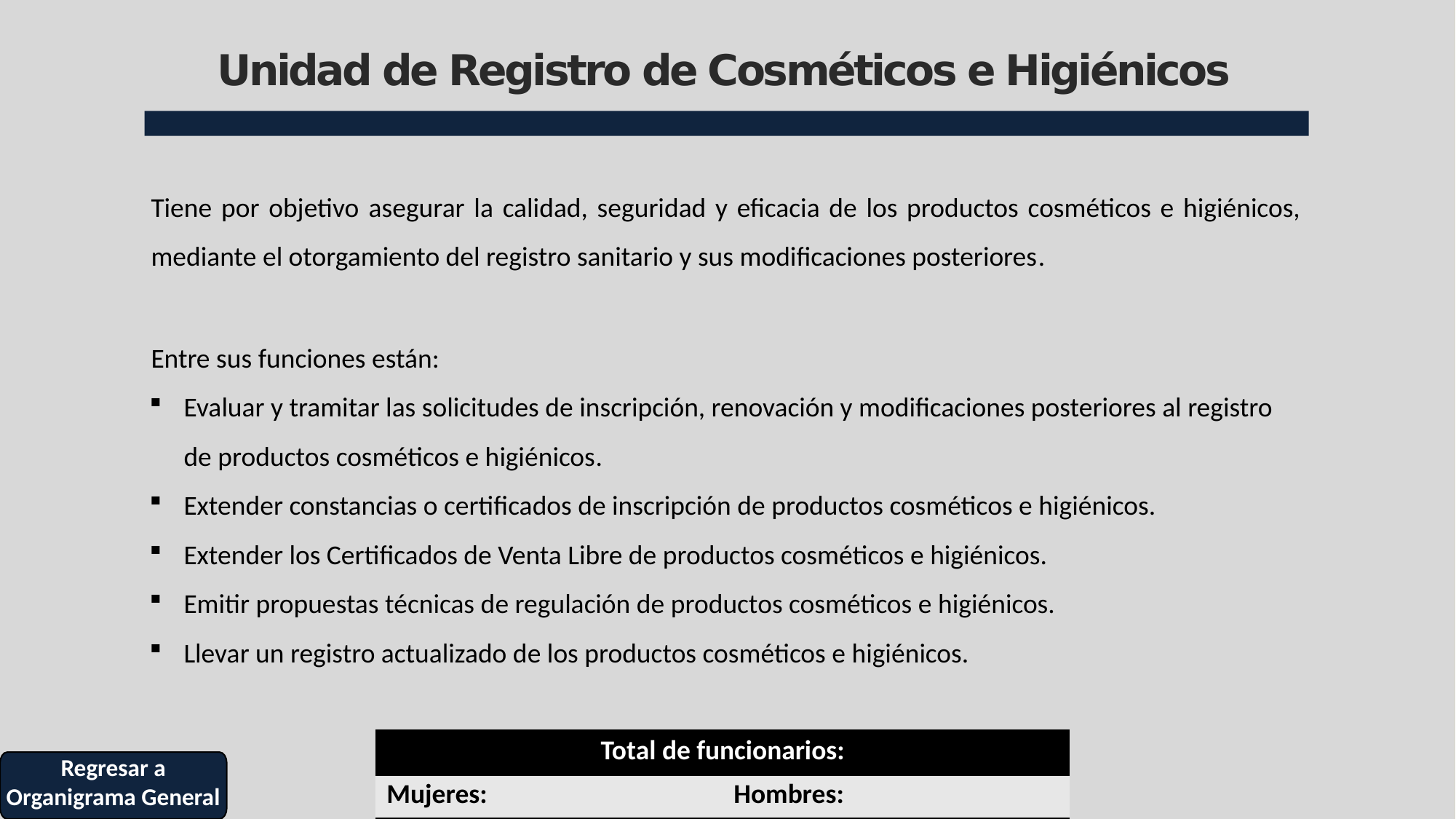

# Unidad de Registro de Cosméticos e Higiénicos

Tiene por objetivo asegurar la calidad, seguridad y eficacia de los productos cosméticos e higiénicos, mediante el otorgamiento del registro sanitario y sus modificaciones posteriores.

Entre sus funciones están:
Evaluar y tramitar las solicitudes de inscripción, renovación y modificaciones posteriores al registro de productos cosméticos e higiénicos.
Extender constancias o certificados de inscripción de productos cosméticos e higiénicos.
Extender los Certificados de Venta Libre de productos cosméticos e higiénicos.
Emitir propuestas técnicas de regulación de productos cosméticos e higiénicos.
Llevar un registro actualizado de los productos cosméticos e higiénicos.
| Total de funcionarios: |  |
| --- | --- |
| Mujeres: | Hombres: |
Regresar a Organigrama General